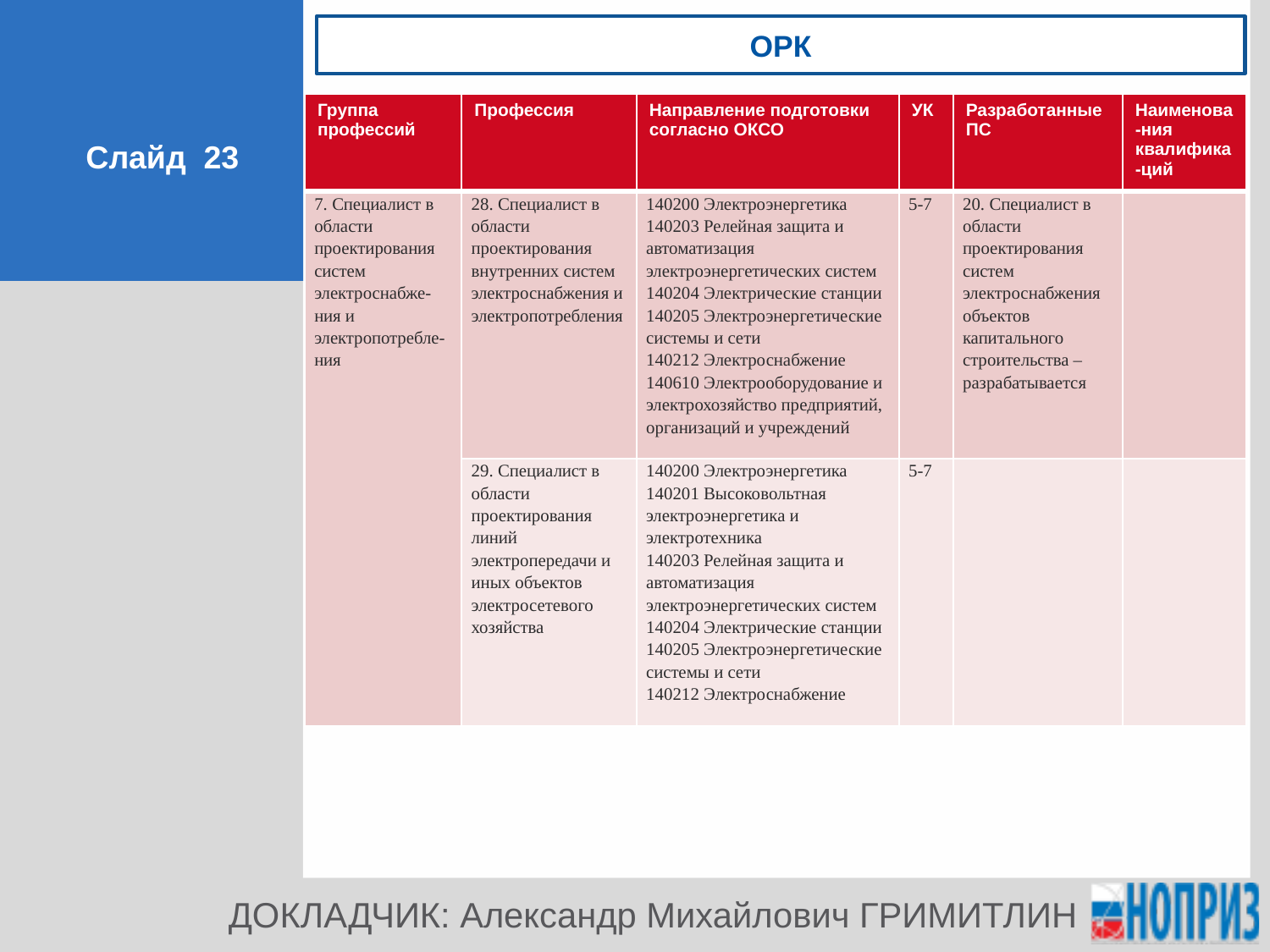

орк
| Группа профессий | Профессия | Направление подготовки согласно ОКСО | УК | Разработанные ПС | Наименова-ния квалифика-ций |
| --- | --- | --- | --- | --- | --- |
| 7. Специалист в области проектирования систем электроснабже-ния и электропотребле-ния | 28. Специалист в области проектирования внутренних систем электроснабжения и электропотребления | 140200 Электроэнергетика 140203 Релейная защита и автоматизация электроэнергетических систем 140204 Электрические станции 140205 Электроэнергетические системы и сети 140212 Электроснабжение 140610 Электрооборудование и электрохозяйство предприятий, организаций и учреждений | 5-7 | 20. Специалист в области проектирования систем электроснабжения объектов капитального строительства – разрабатывается |  |
|  | 29. Специалист в области проектирования линий электропередачи и иных объектов электросетевого хозяйства | 140200 Электроэнергетика 140201 Высоковольтная электроэнергетика и электротехника 140203 Релейная защита и автоматизация электроэнергетических систем 140204 Электрические станции 140205 Электроэнергетические системы и сети 140212 Электроснабжение | 5-7 |  |  |
Слайд  23
ДОКЛАДЧИК: Александр Михайлович ГРИМИТЛИН